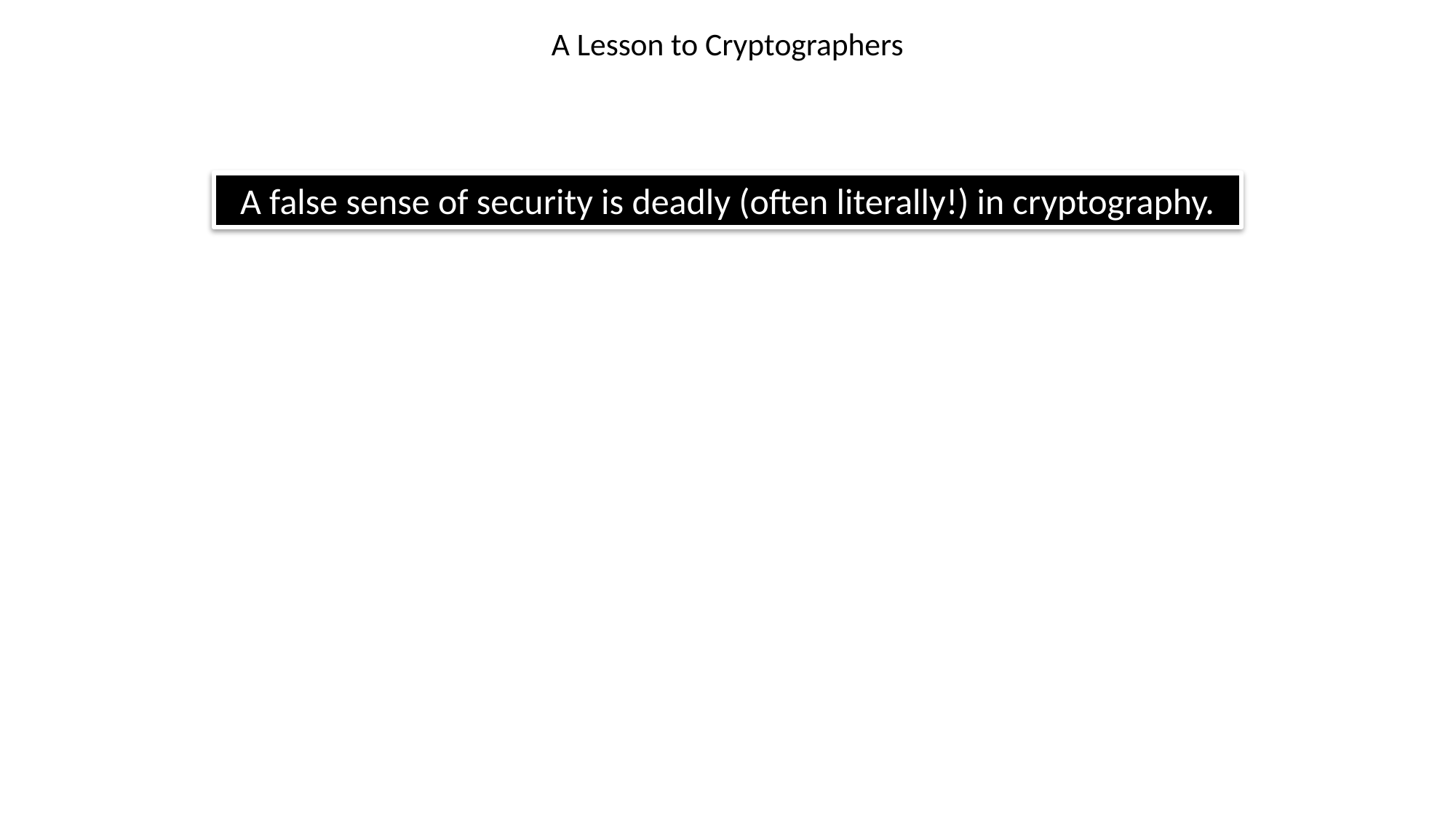

# A Lesson to Cryptographers
A false sense of security is deadly (often literally!) in cryptography.